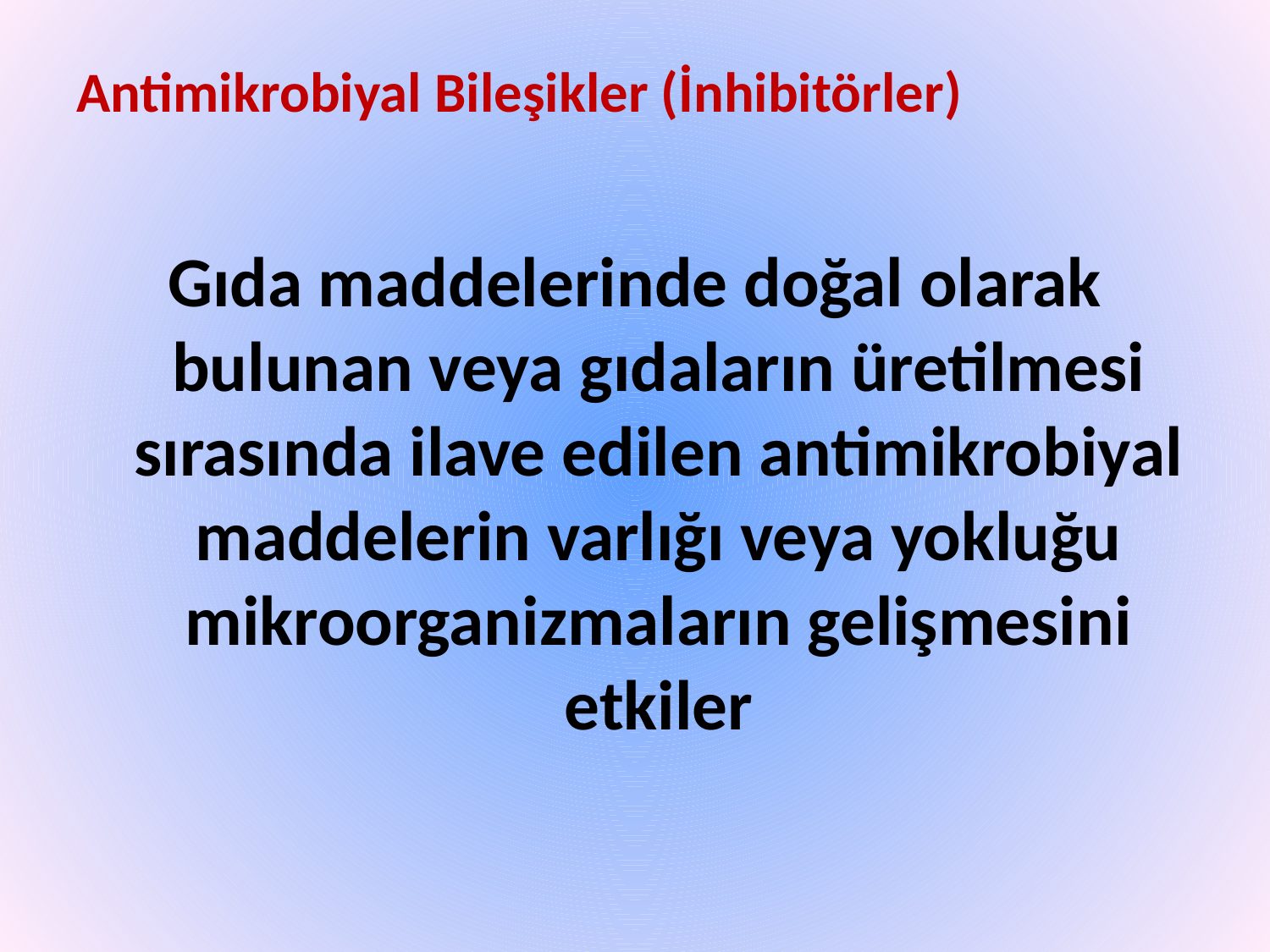

Antimikrobiyal Bileşikler (İnhibitörler)

Gıda maddelerinde doğal olarak bulunan veya gıdaların üretilmesi sırasında ilave edilen antimikrobiyal maddelerin varlığı veya yokluğu mikroorganizmaların gelişmesini etkiler